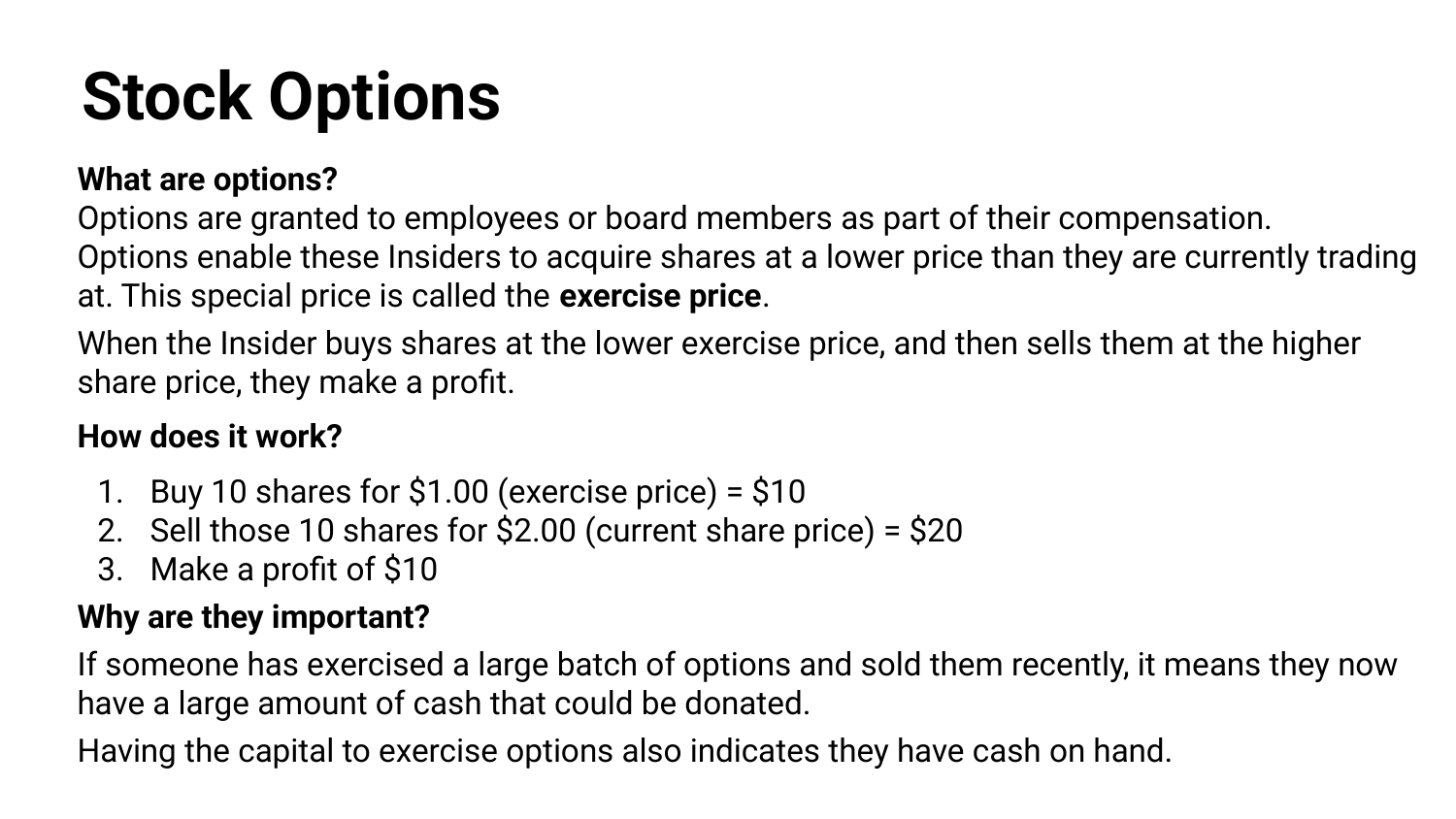

# Stock Options
What are options?
Options are granted to employees or board members as part of their compensation.
Options enable these Insiders to acquire shares at a lower price than they are currently trading at. This special price is called the exercise price.
When the Insider buys shares at the lower exercise price, and then sells them at the higher share price, they make a profit.
How does it work?
Buy 10 shares for $1.00 (exercise price) = $10
Sell those 10 shares for $2.00 (current share price) = $20
Make a profit of $10
Why are they important?
If someone has exercised a large batch of options and sold them recently, it means they now have a large amount of cash that could be donated.
Having the capital to exercise options also indicates they have cash on hand.